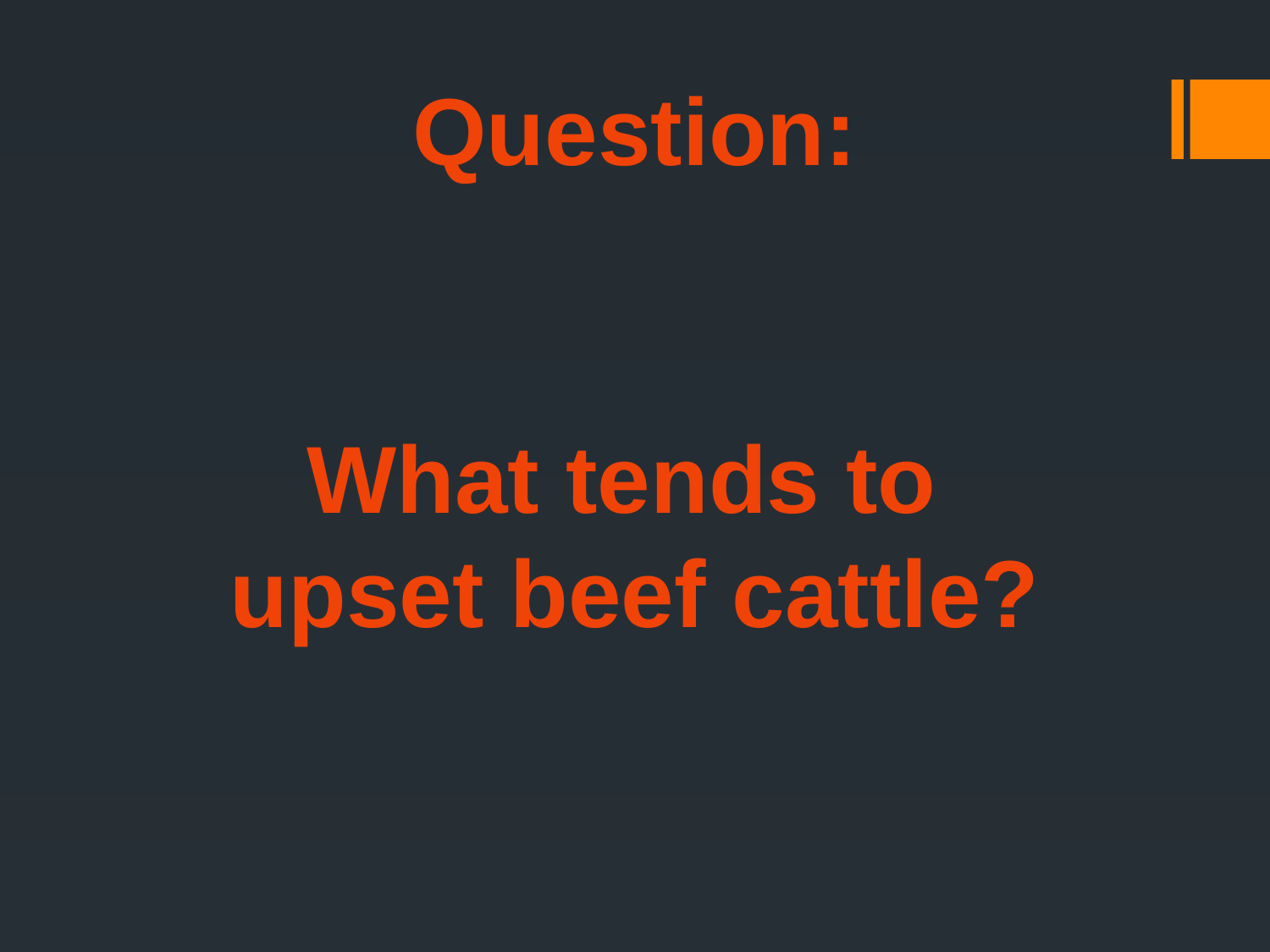

Question:
What tends to
upset beef cattle?